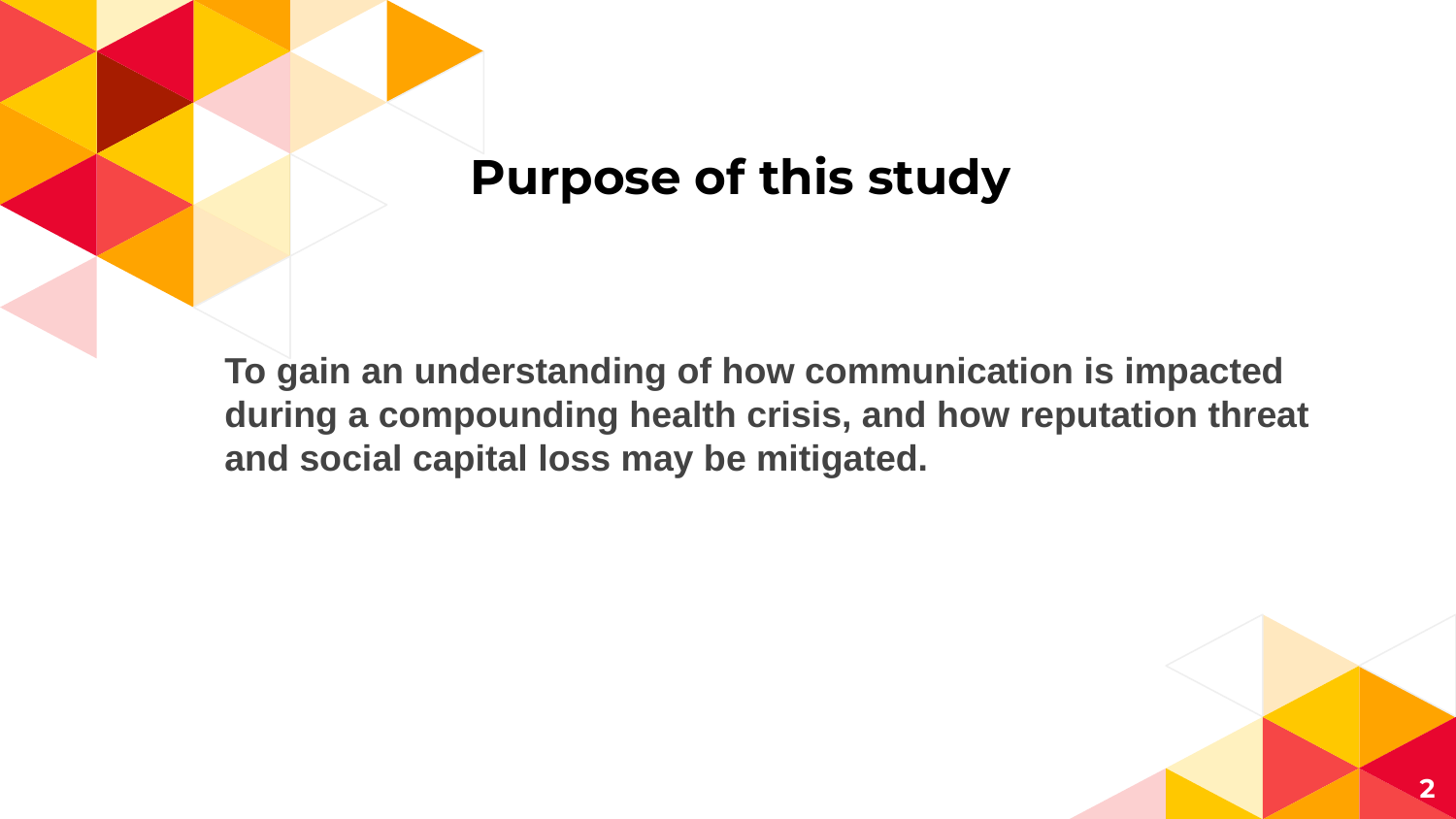

# Purpose of this study
To gain an understanding of how communication is impacted during a compounding health crisis, and how reputation threat and social capital loss may be mitigated.
2